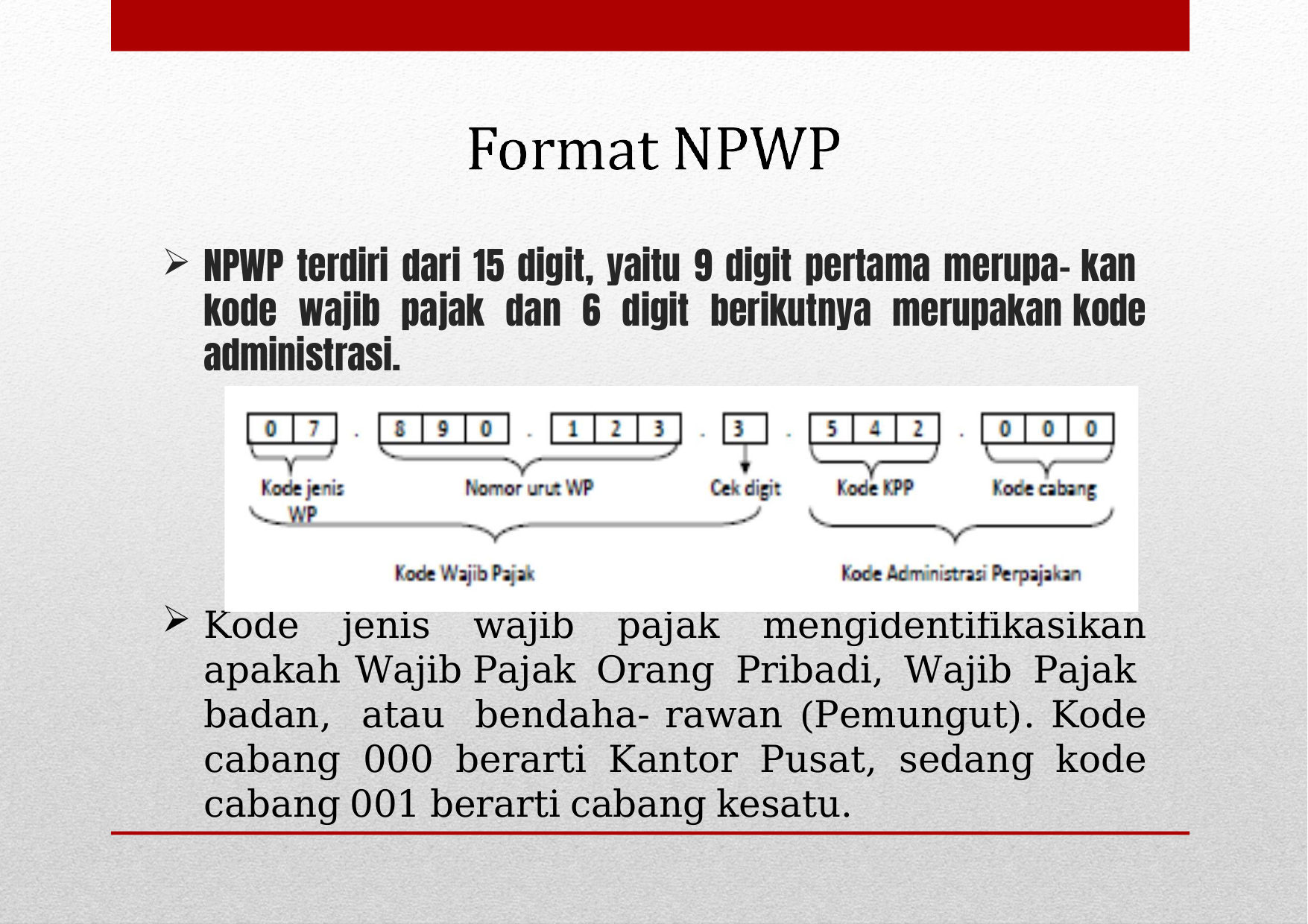

# NPWP terdiri dari 15 digit, yaitu 9 digit pertama merupa- kan  kode  wajib  pajak  dan  6  digit  berikutnya  merupakan kode administrasi.

Kode jenis wajib pajak mengidentifikasikan apakah Wajib Pajak  Orang  Pribadi,  Wajib  Pajak  badan,  atau  bendaha- rawan (Pemungut). Kode cabang 000 berarti Kantor Pusat, sedang kode cabang 001 berarti cabang kesatu.